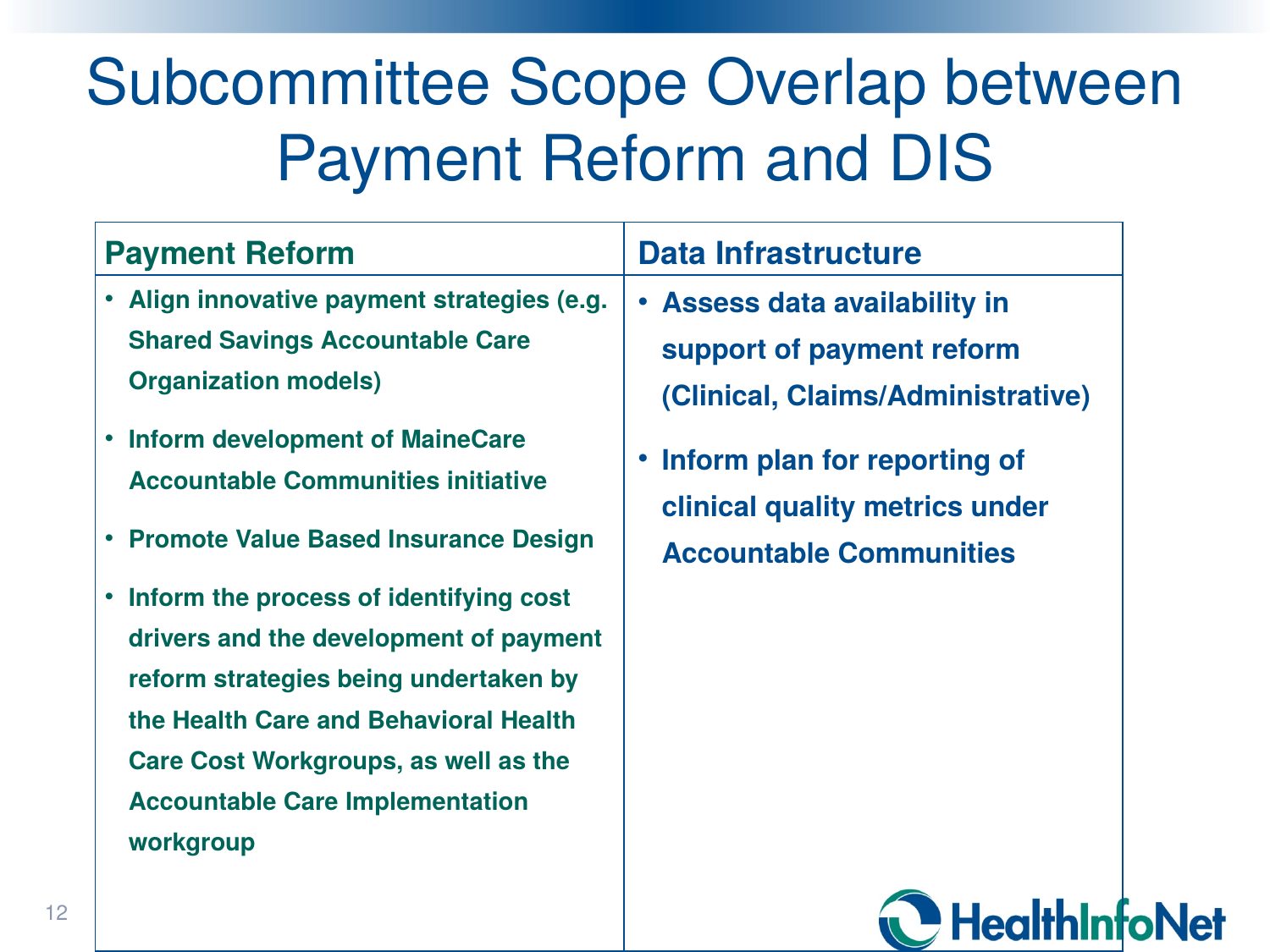

# Subcommittee Scope Overlap between Payment Reform and DIS
| Payment Reform | Data Infrastructure |
| --- | --- |
| Align innovative payment strategies (e.g. Shared Savings Accountable Care Organization models) Inform development of MaineCare Accountable Communities initiative Promote Value Based Insurance Design Inform the process of identifying cost drivers and the development of payment reform strategies being undertaken by the Health Care and Behavioral Health Care Cost Workgroups, as well as the Accountable Care Implementation workgroup | Assess data availability in support of payment reform (Clinical, Claims/Administrative) Inform plan for reporting of clinical quality metrics under Accountable Communities |
12